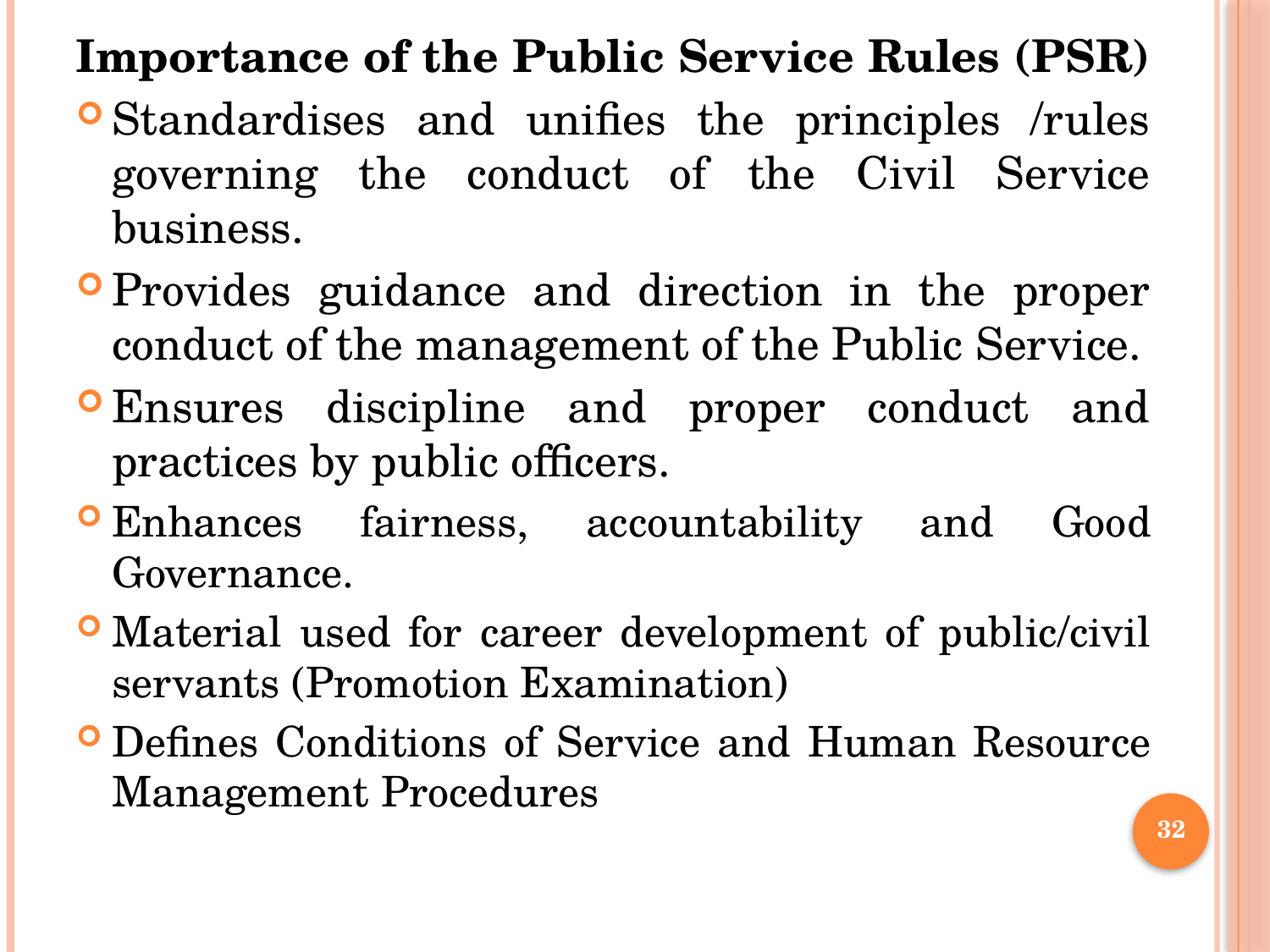

Importance of the Public Service Rules (PSR)
Standardises and unifies the principles /rules governing the conduct of the Civil Service business.
Provides guidance and direction in the proper conduct of the management of the Public Service.
Ensures discipline and proper conduct and practices by public officers.
Enhances fairness, accountability and Good Governance.
Material used for career development of public/civil servants (Promotion Examination)
Defines Conditions of Service and Human Resource Management Procedures

32